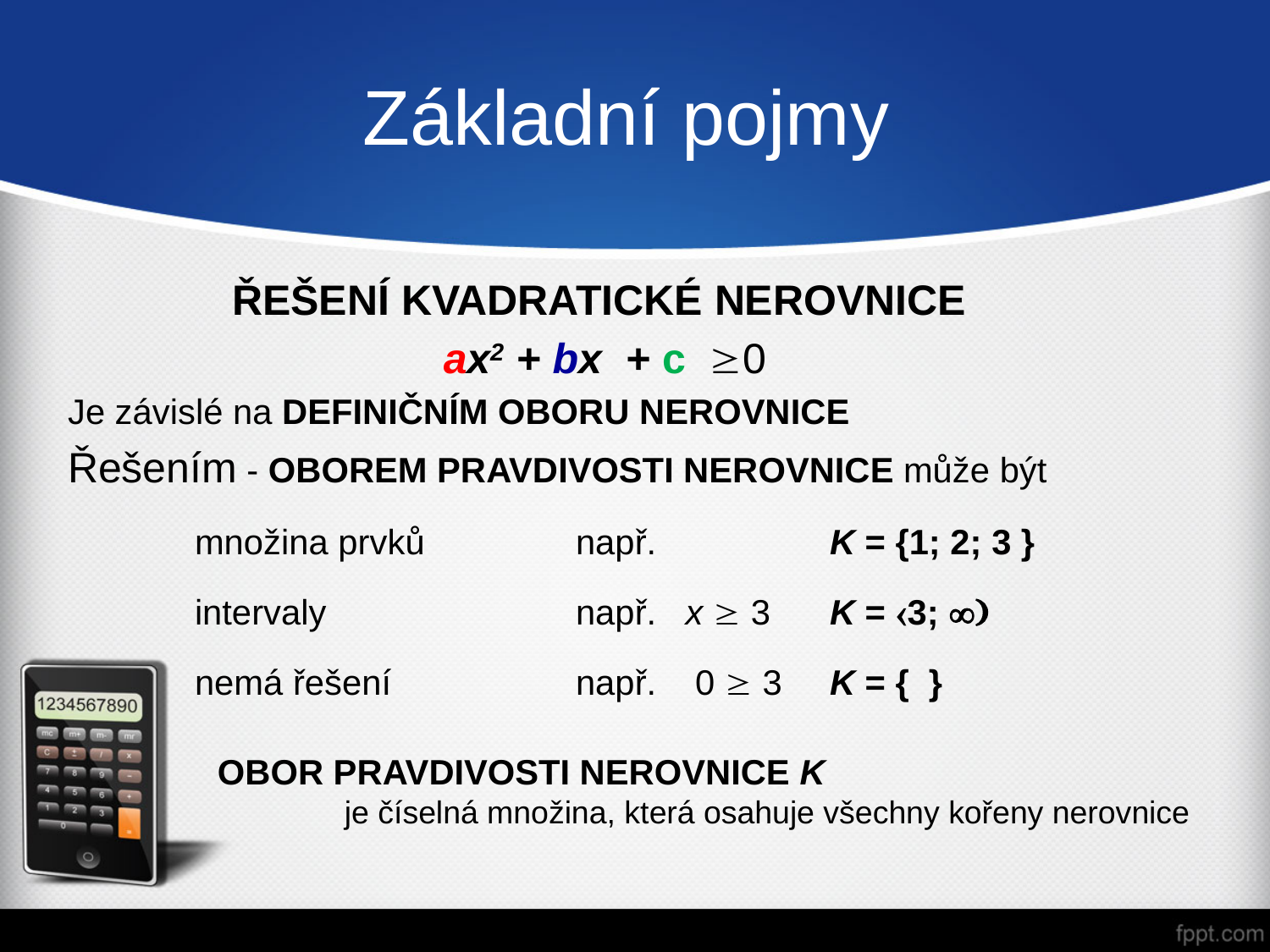

Základní pojmy
ŘEŠENÍ KVADRATICKÉ NEROVNICE
ax2 + bx  + c  ≥0
Je závislé na DEFINIČNÍM OBORU NEROVNICE
Řešením - OBOREM PRAVDIVOSTI NEROVNICE může být
	množina prvků  		např. 		K = {1; 2; 3 }
	intervaly		např.   x ≥ 3 	K = 〈3; ∞)
	nemá řešení		např.    0 ≥ 3 	K = {  }

OBOR PRAVDIVOSTI NEROVNICE K
 	je číselná množina, která osahuje všechny kořeny nerovnice